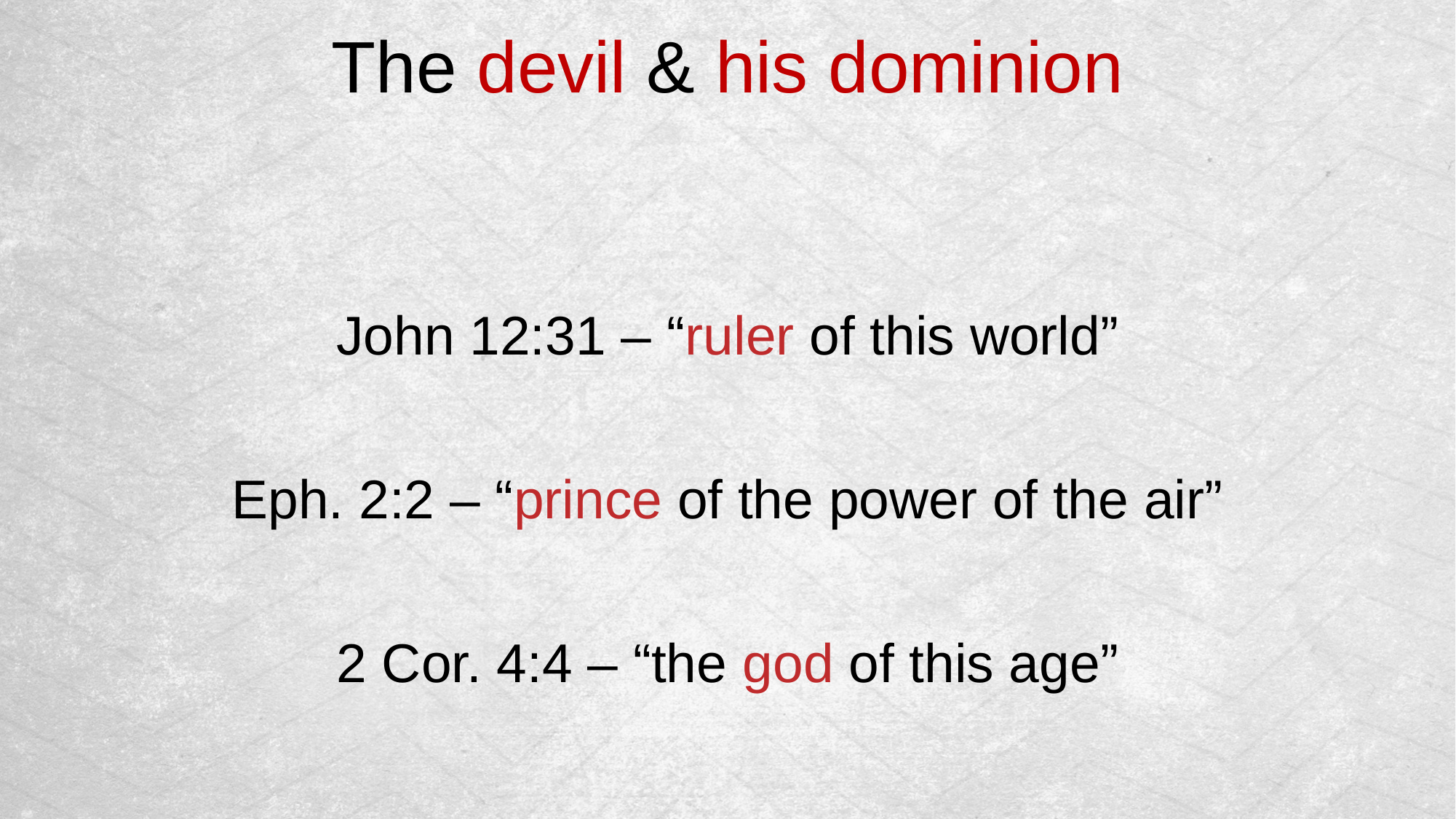

The devil & his dominion
John 12:31 – “ruler of this world”
Eph. 2:2 – “prince of the power of the air”
2 Cor. 4:4 – “the god of this age”